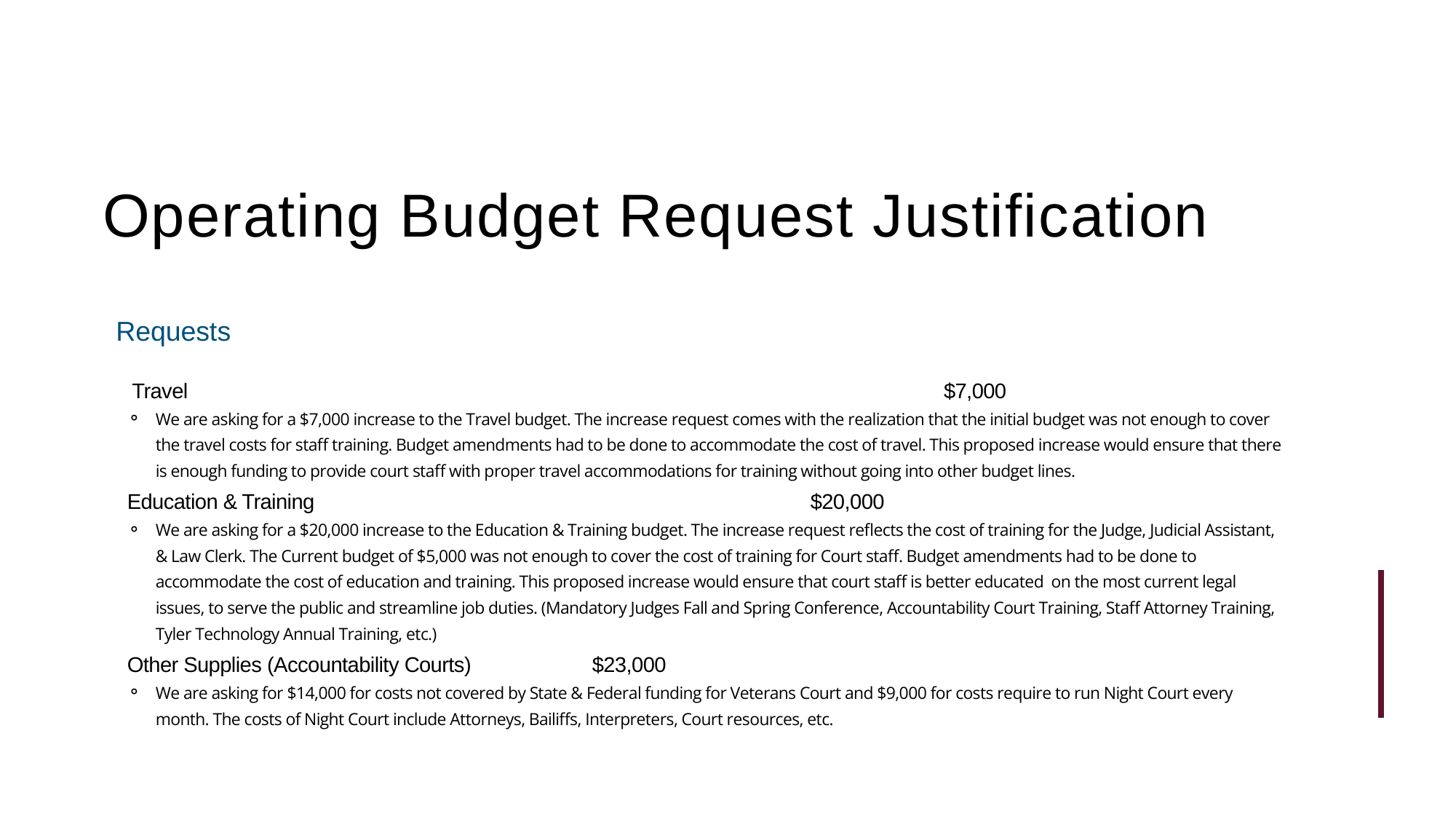

Operating Budget Request Justification

Requests
           Travel							$7,000
We are asking for a $7,000 increase to the Travel budget. The increase request comes with the realization that the initial budget was not enough to cover the travel costs for staff training. Budget amendments had to be done to accommodate the cost of travel. This proposed increase would ensure that there is enough funding to provide court staff with proper travel accommodations for training without going into other budget lines.
Education & Training					$20,000
We are asking for a $20,000 increase to the Education & Training budget. The increase request reflects the cost of training for the Judge, Judicial Assistant, & Law Clerk. The Current budget of $5,000 was not enough to cover the cost of training for Court staff. Budget amendments had to be done to accommodate the cost of education and training. This proposed increase would ensure that court staff is better educated  on the most current legal issues, to serve the public and streamline job duties. (Mandatory Judges Fall and Spring Conference, Accountability Court Training, Staff Attorney Training, Tyler Technology Annual Training, etc.)
Other Supplies (Accountability Courts)		$23,000
We are asking for $14,000 for costs not covered by State & Federal funding for Veterans Court and $9,000 for costs require to run Night Court every month. The costs of Night Court include Attorneys, Bailiffs, Interpreters, Court resources, etc.